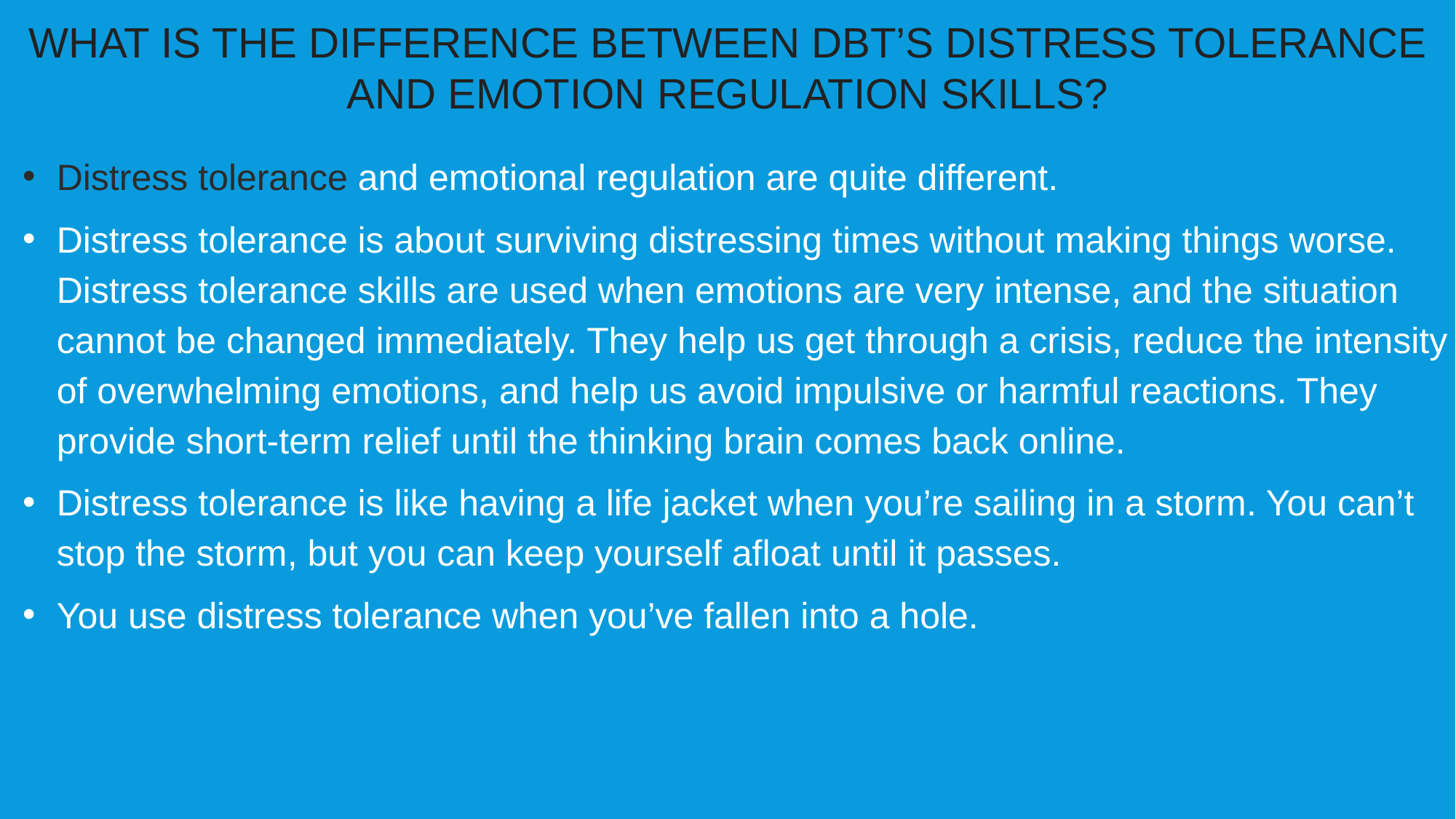

WHAT IS THE DIFFERENCE BETWEEN DBT’S DISTRESS TOLERANCE AND EMOTION REGULATION SKILLS?
Distress tolerance and emotional regulation are quite different.
Distress tolerance is about surviving distressing times without making things worse. Distress tolerance skills are used when emotions are very intense, and the situation cannot be changed immediately. They help us get through a crisis, reduce the intensity of overwhelming emotions, and help us avoid impulsive or harmful reactions. They provide short-term relief until the thinking brain comes back online.
Distress tolerance is like having a life jacket when you’re sailing in a storm. You can’t stop the storm, but you can keep yourself afloat until it passes.
You use distress tolerance when you’ve fallen into a hole.